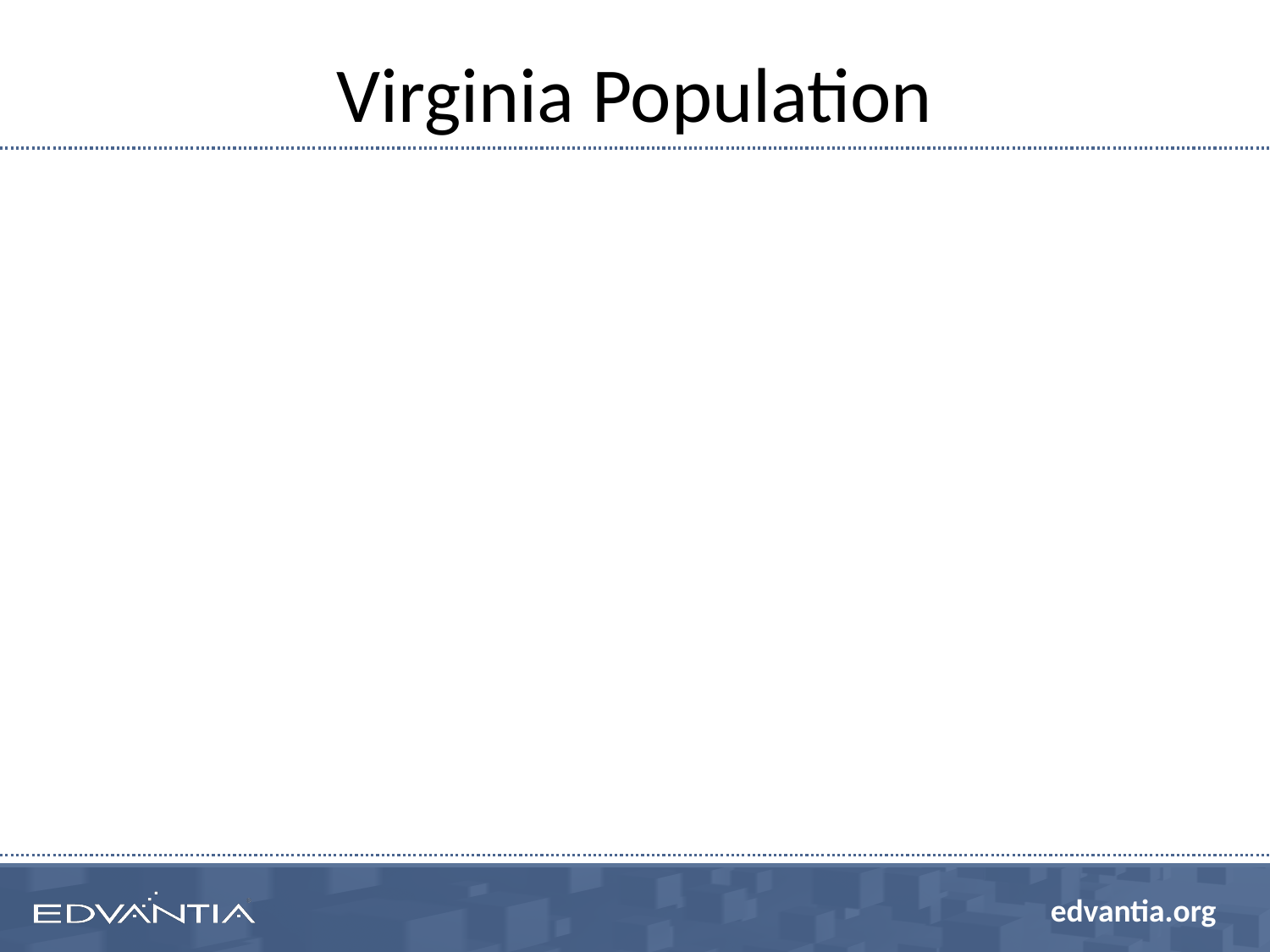

# Virginia Population
8,001,024 population
509,625 or 6.4% under 5 years
511,849 or 6.4% 5 to 9 years old